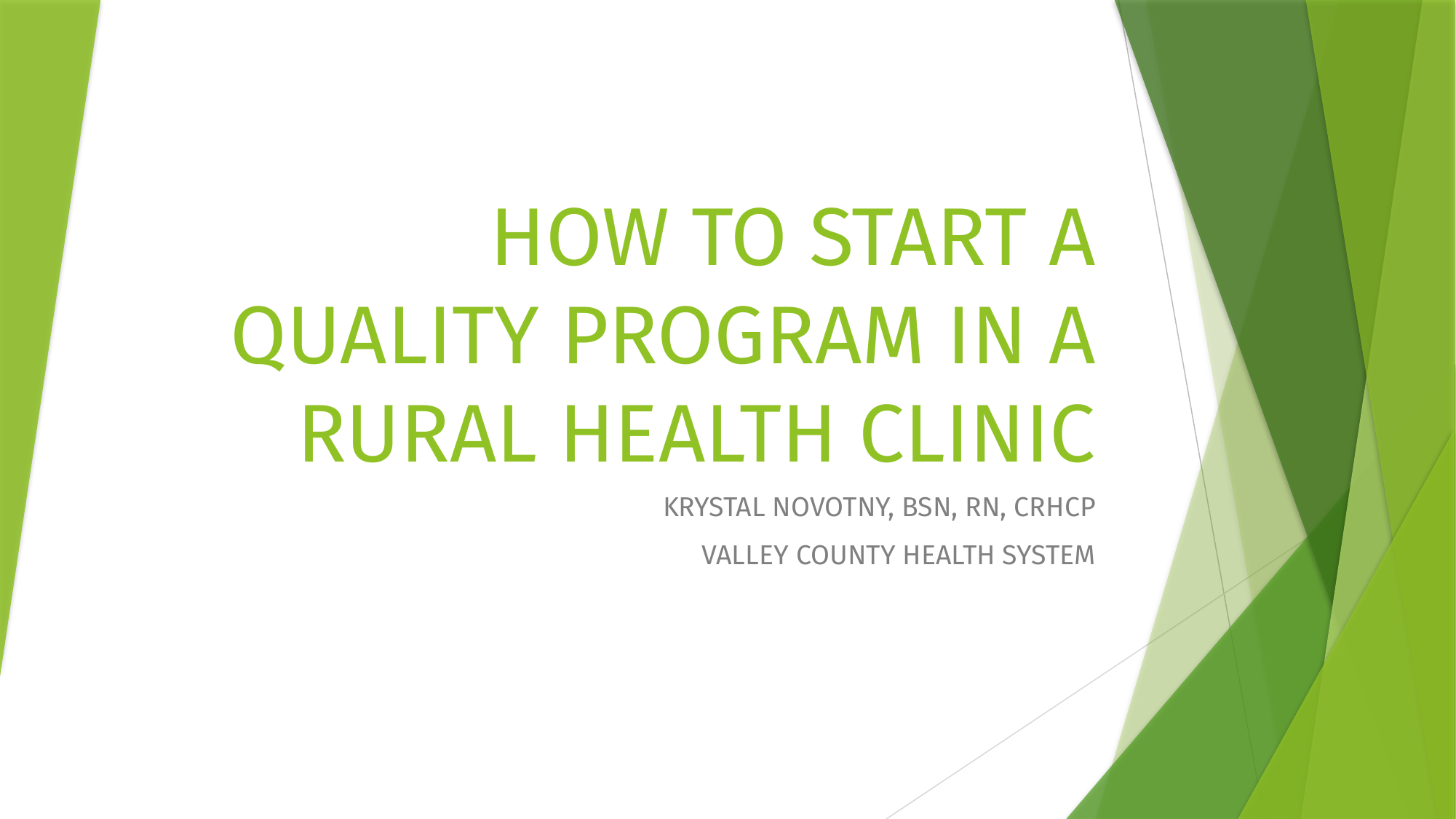

# HOW TO START A QUALITY PROGRAM IN A RURAL HEALTH CLINIC
KRYSTAL NOVOTNY, BSN, RN, CRHCP
VALLEY COUNTY HEALTH SYSTEM